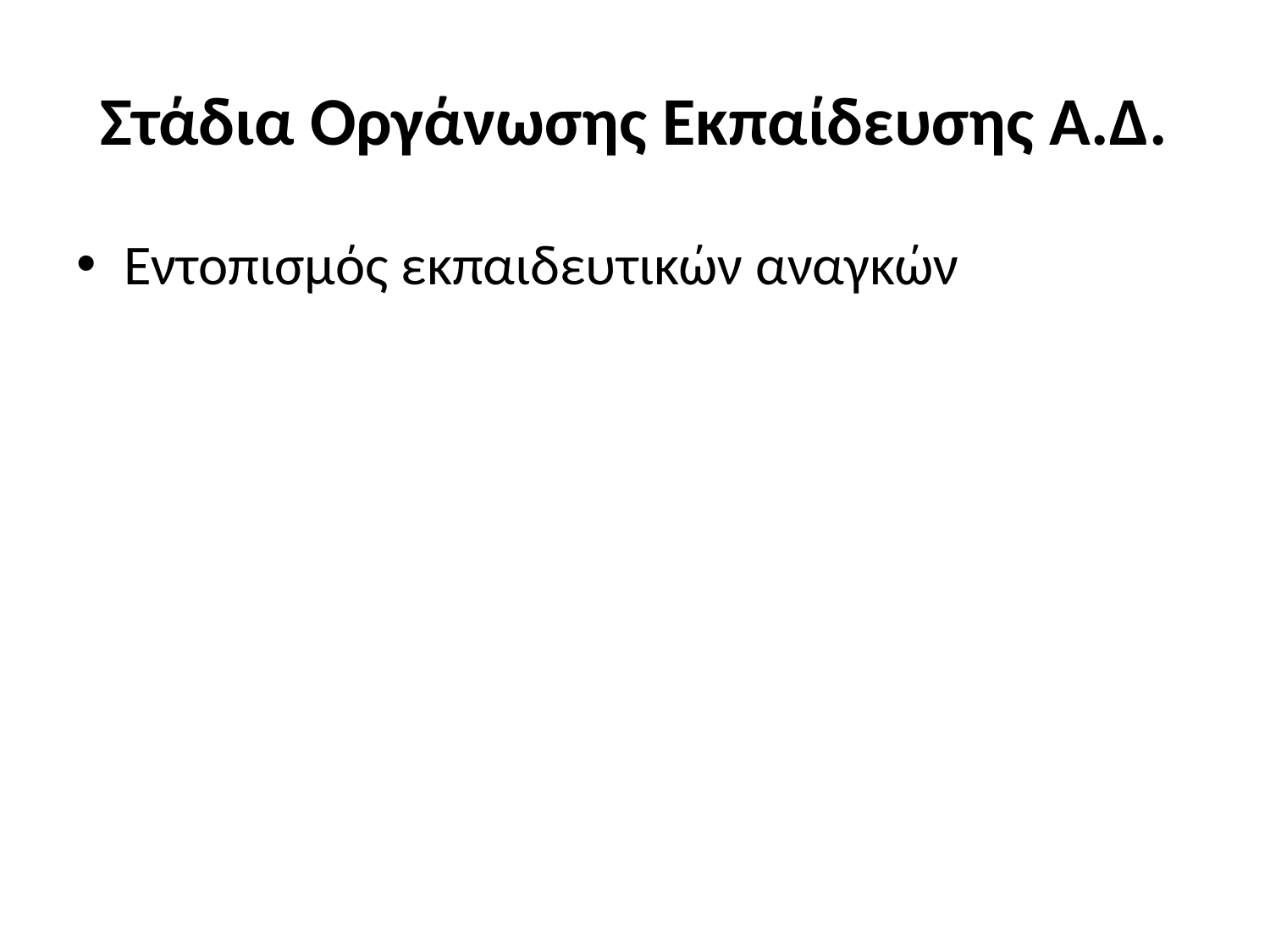

# Στάδια Οργάνωσης Εκπαίδευσης Α.Δ.
Εντοπισμός εκπαιδευτικών αναγκών